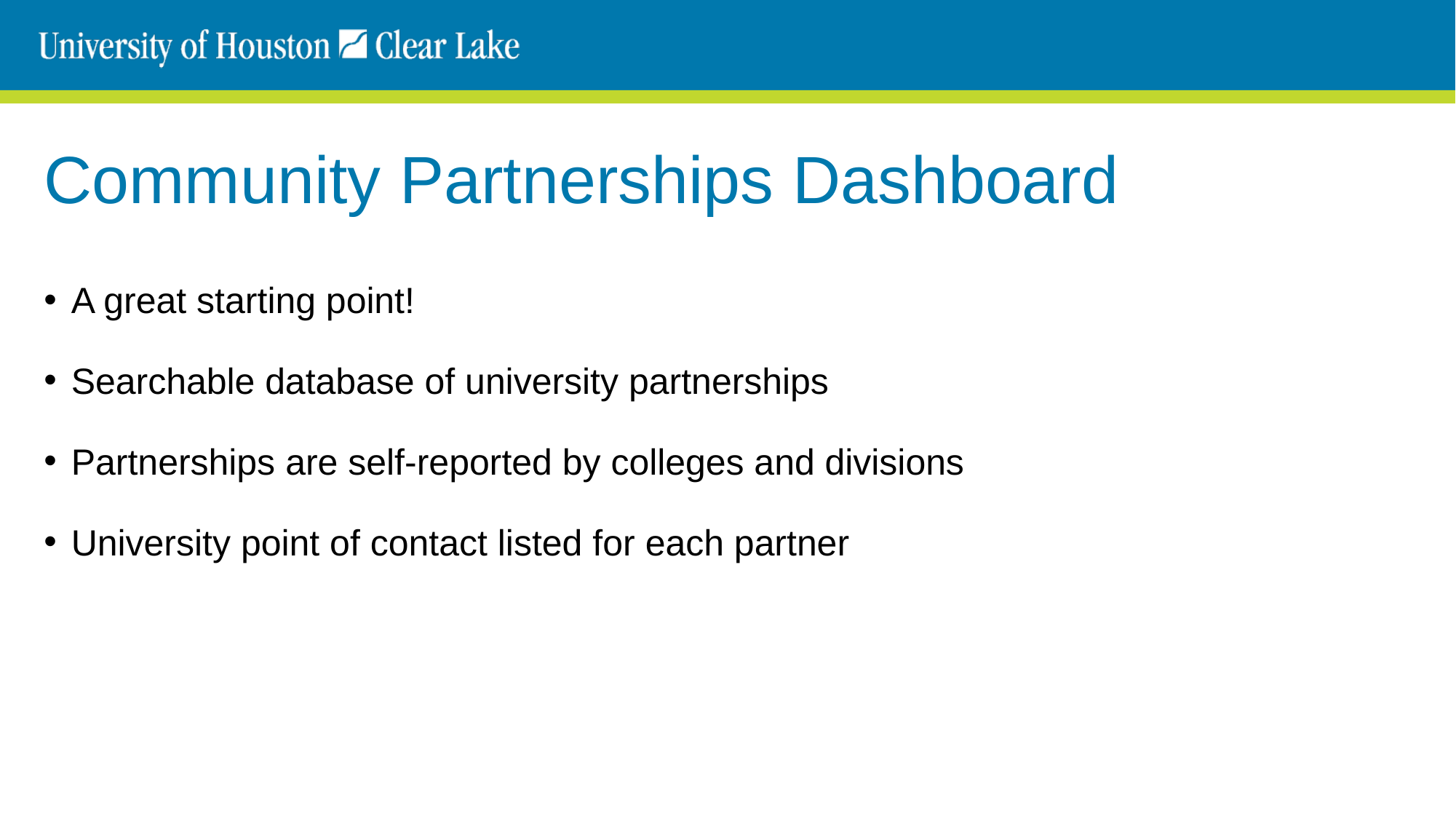

# Community Partnerships Dashboard
A great starting point!
Searchable database of university partnerships
Partnerships are self-reported by colleges and divisions
University point of contact listed for each partner